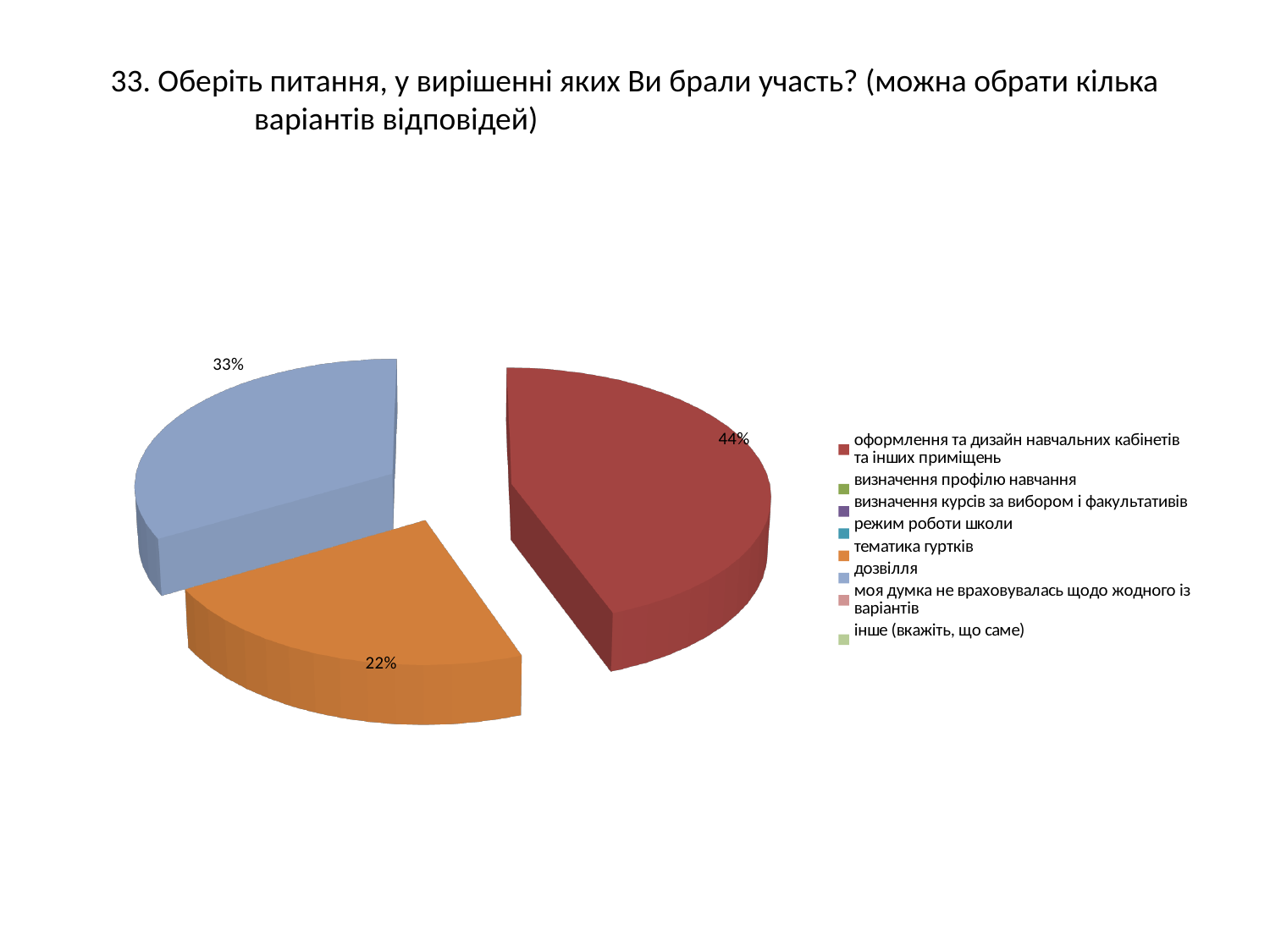

# 33. Оберіть питання, у вирішенні яких Ви брали участь? (можна обрати кілька варіантів відповідей)

[unsupported chart]